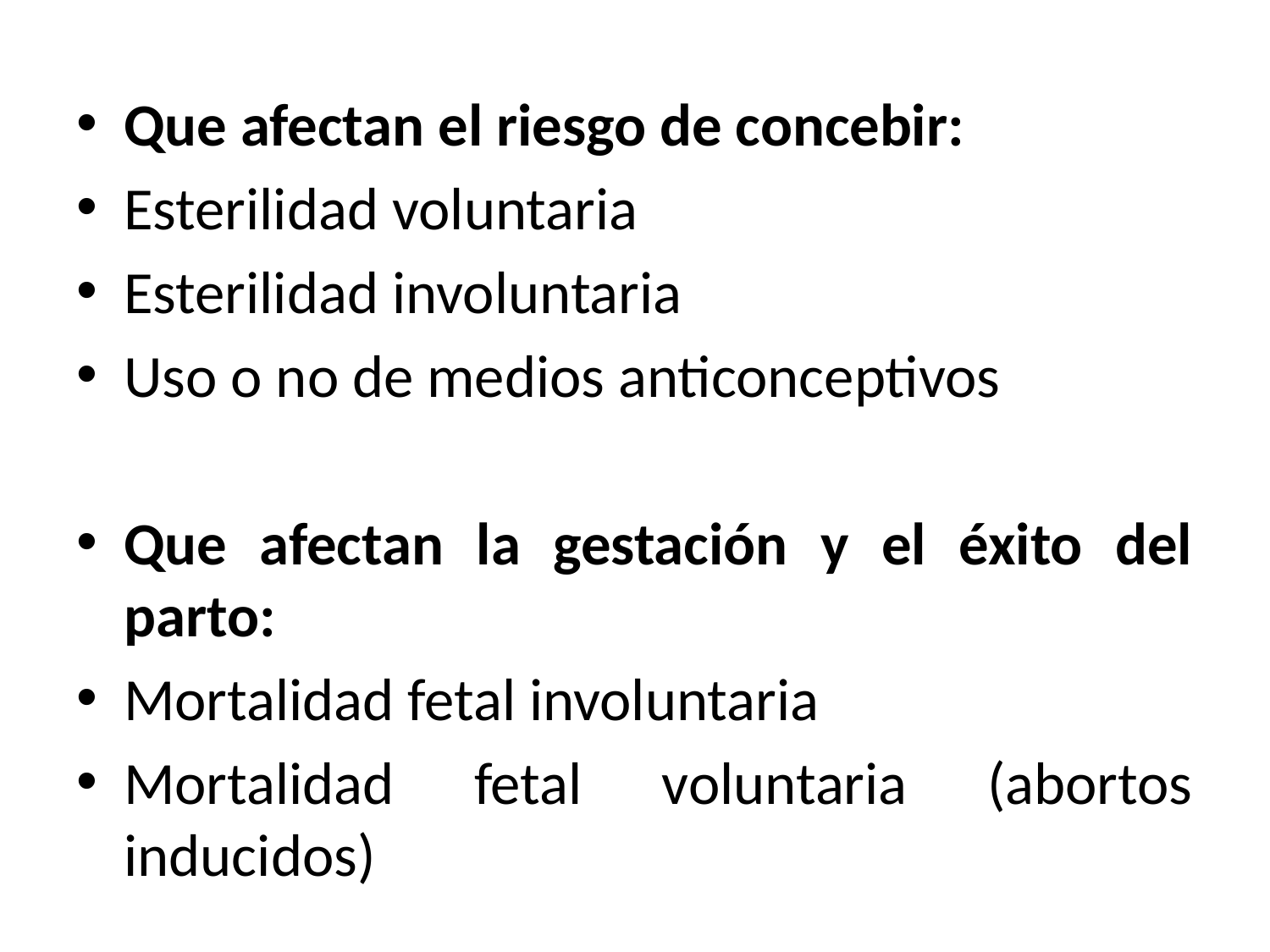

Que afectan el riesgo de concebir:
Esterilidad voluntaria
Esterilidad involuntaria
Uso o no de medios anticonceptivos

Que afectan la gestación y el éxito del parto:
Mortalidad fetal involuntaria
Mortalidad fetal voluntaria (abortos inducidos)